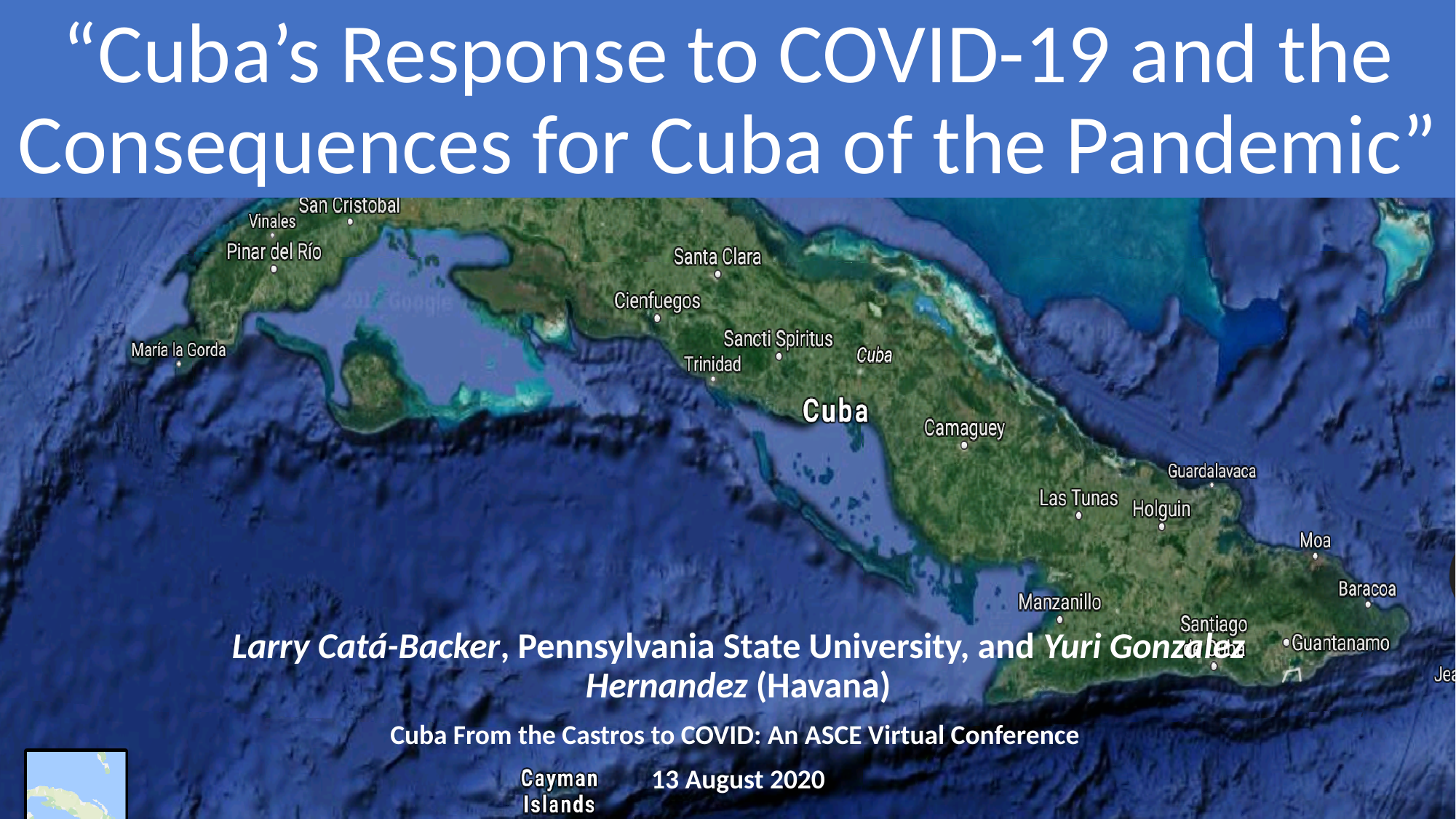

# “Cuba’s Response to COVID-19 and the Consequences for Cuba of the Pandemic”
Larry Catá-Backer, Pennsylvania State University, and Yuri Gonzalez Hernandez (Havana)
Cuba From the Castros to COVID: An ASCE Virtual Conference
13 August 2020